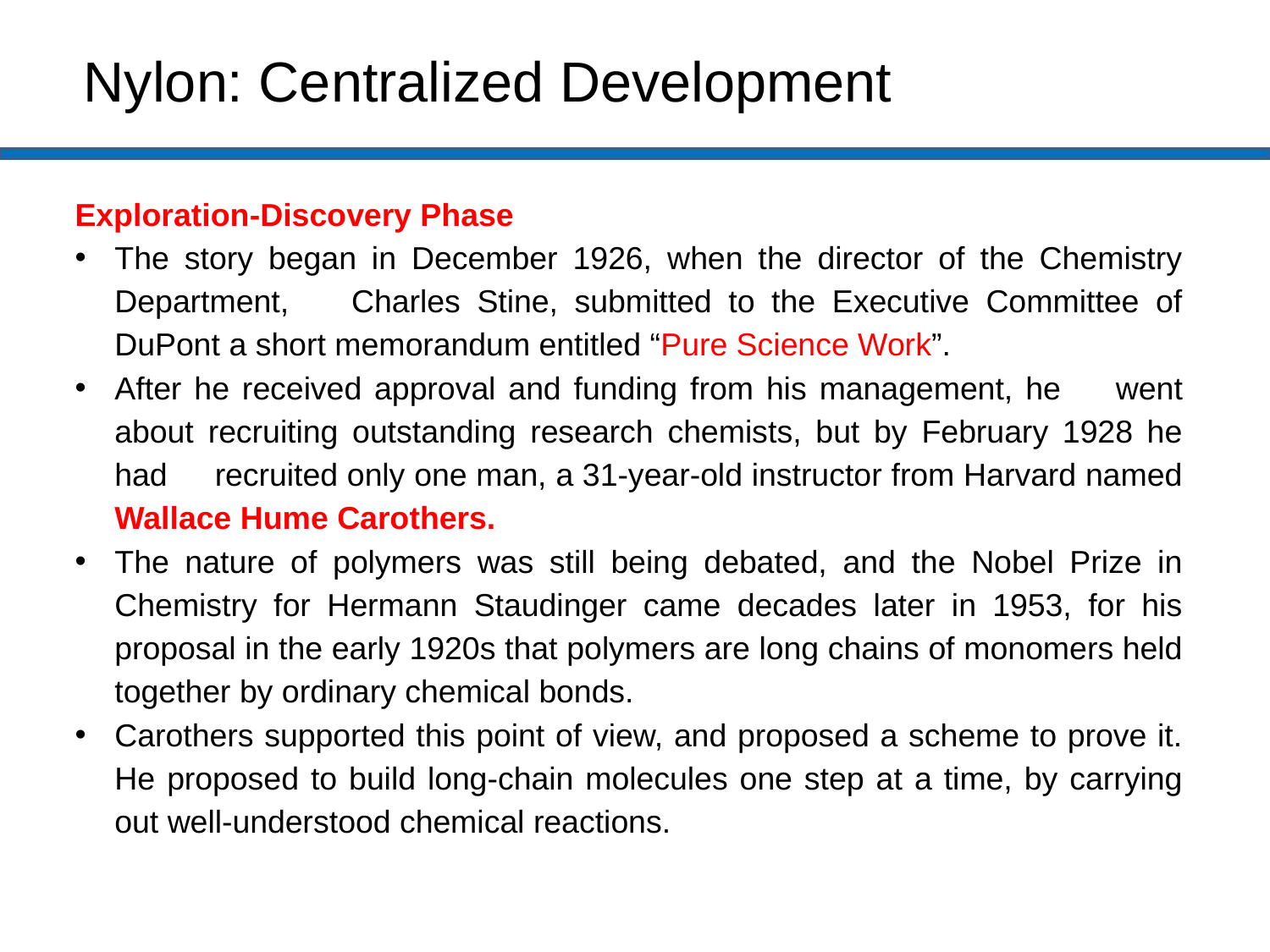

Nylon: Centralized Development

Exploration-Discovery Phase
The story began in December 1926, when the director of the Chemistry Department,　Charles Stine, submitted to the Executive Committee of DuPont a short memorandum entitled “Pure Science Work”.
After he received approval and funding from his management, he　went about recruiting outstanding research chemists, but by February 1928 he had　recruited only one man, a 31-year-old instructor from Harvard named Wallace Hume Carothers.
The nature of polymers was still being debated, and the Nobel Prize in Chemistry for Hermann Staudinger came decades later in 1953, for his proposal in the early 1920s that polymers are long chains of monomers held together by ordinary chemical bonds.
Carothers supported this point of view, and proposed a scheme to prove it. He proposed to build long-chain molecules one step at a time, by carrying out well-understood chemical reactions.